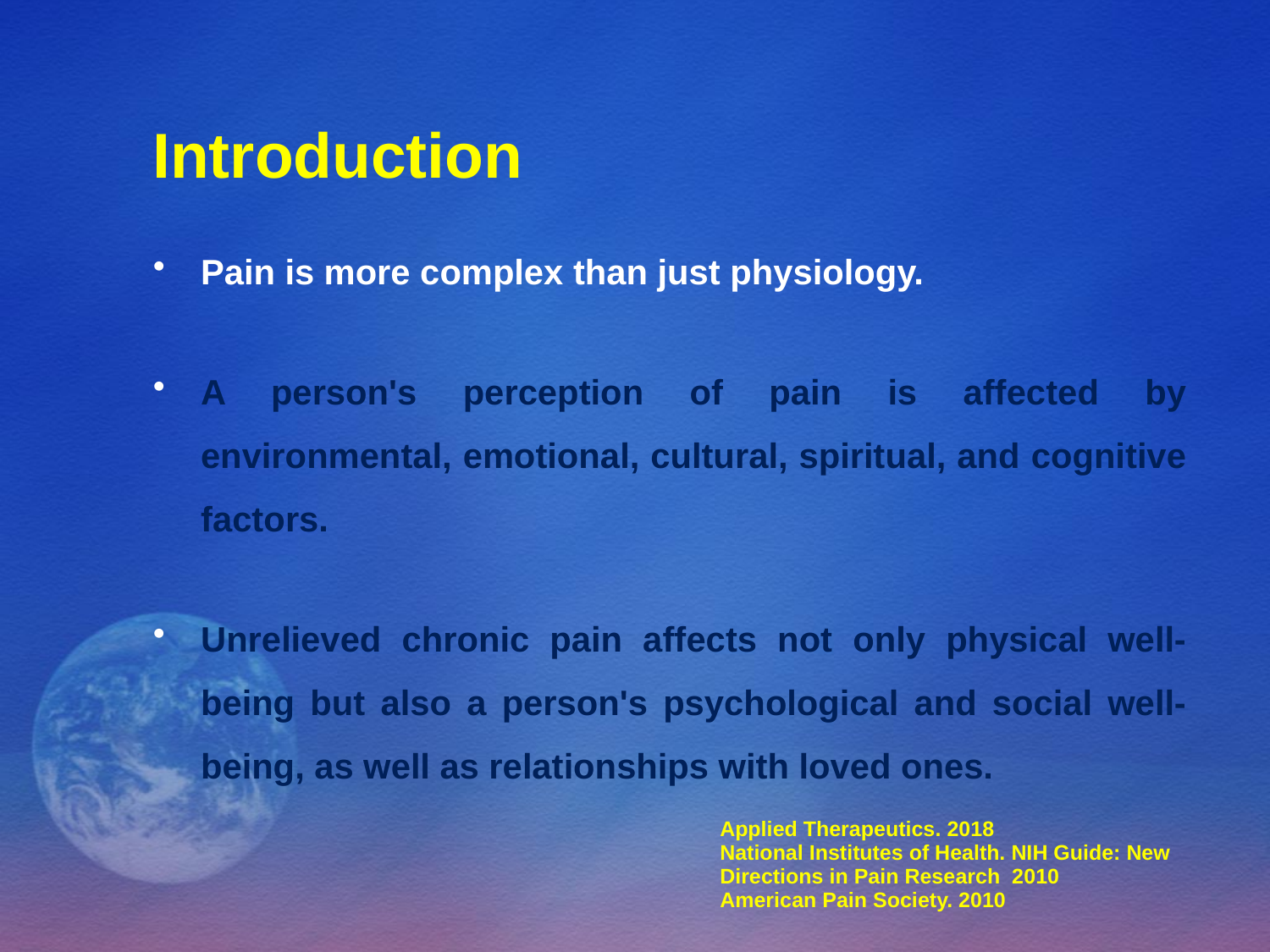

# Introduction
Pain is more complex than just physiology.

A person's perception of pain is affected by environmental, emotional, cultural, spiritual, and cognitive factors.

Unrelieved chronic pain affects not only physical well-being but also a person's psychological and social well-being, as well as relationships with loved ones.
| Applied Therapeutics. 2018 National Institutes of Health. NIH Guide: New Directions in Pain Research 2010 American Pain Society. 2010 |
| --- |